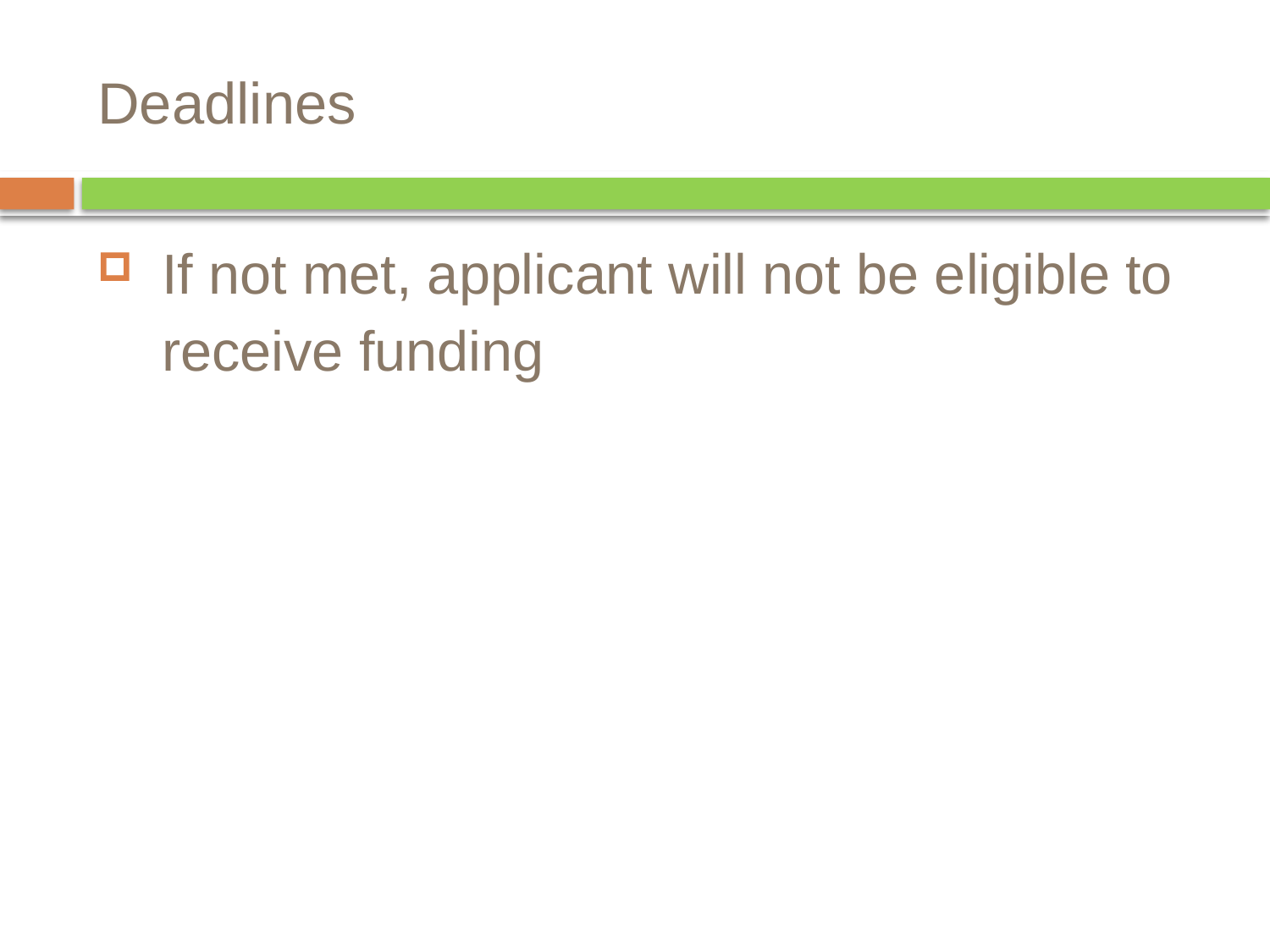

# Deadlines
If not met, applicant will not be eligible to receive funding